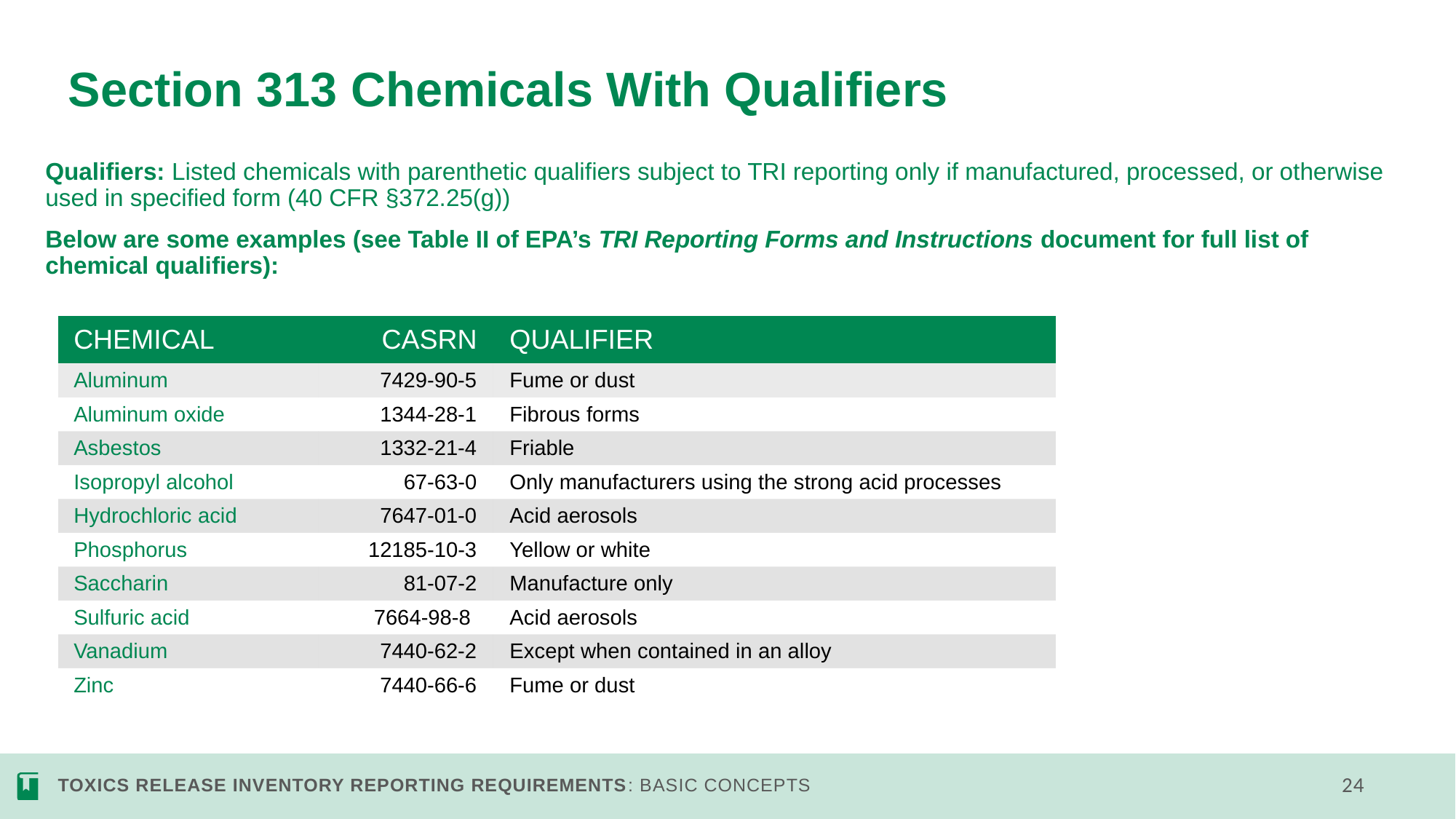

# Section 313 Chemicals With Qualifiers
Qualifiers: Listed chemicals with parenthetic qualifiers subject to TRI reporting only if manufactured, processed, or otherwise used in specified form (40 CFR §372.25(g))
Below are some examples (see Table II of EPA’s TRI Reporting Forms and Instructions document for full list of chemical qualifiers):
| CHEMICAL | CASRN | QUALIFIER |
| --- | --- | --- |
| Aluminum | 7429-90-5 | Fume or dust |
| Aluminum oxide | 1344-28-1 | Fibrous forms |
| Asbestos | 1332-21-4 | Friable |
| Isopropyl alcohol | 67-63-0 | Only manufacturers using the strong acid processes |
| Hydrochloric acid | 7647-01-0 | Acid aerosols |
| Phosphorus | 12185-10-3 | Yellow or white |
| Saccharin | 81-07-2 | Manufacture only |
| Sulfuric acid | 7664-98-8 | Acid aerosols |
| Vanadium | 7440-62-2 | Except when contained in an alloy |
| Zinc | 7440-66-6 | Fume or dust |